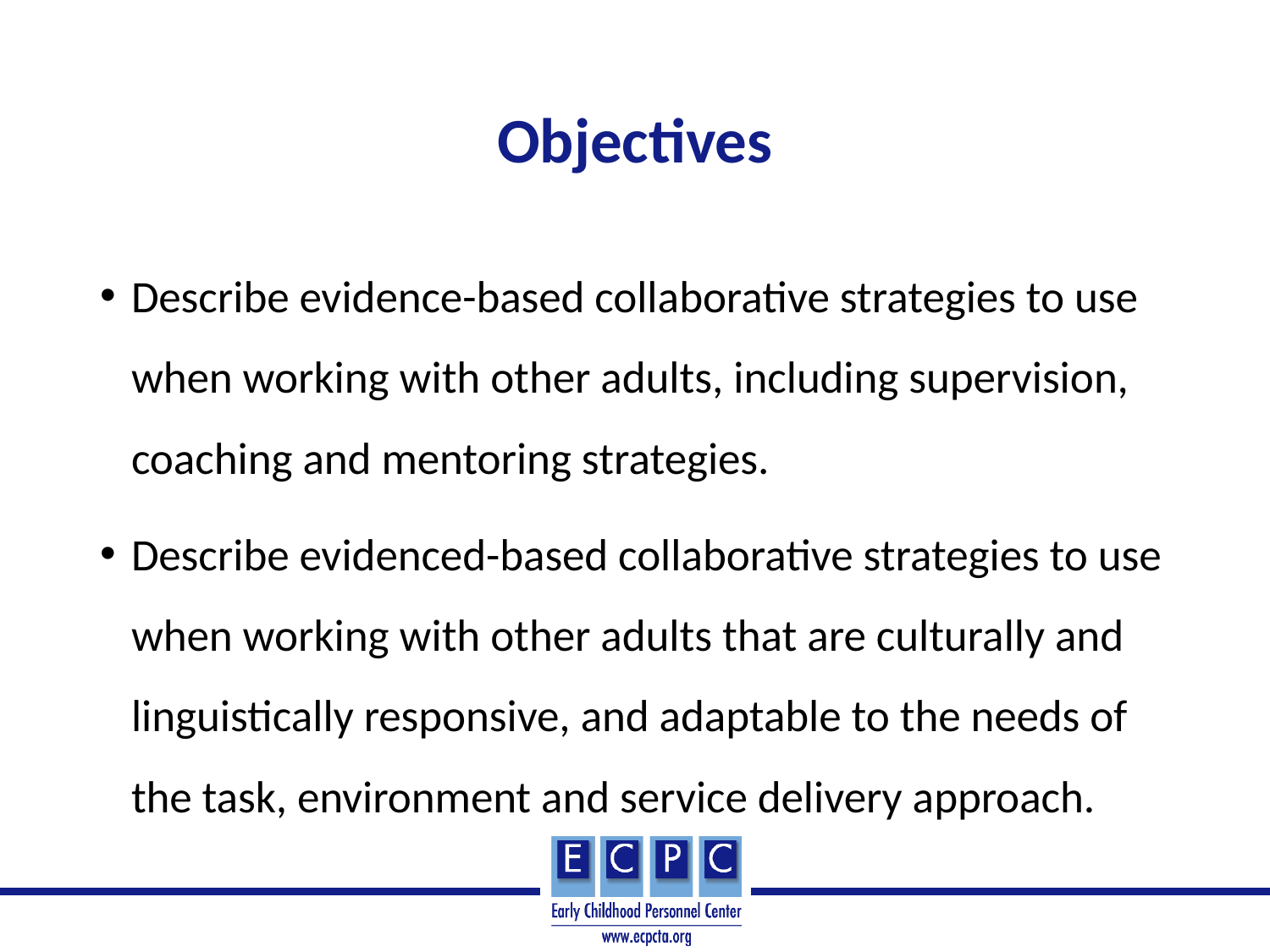

# Objectives
Describe evidence-based collaborative strategies to use when working with other adults, including supervision, coaching and mentoring strategies.
Describe evidenced-based collaborative strategies to use when working with other adults that are culturally and linguistically responsive, and adaptable to the needs of the task, environment and service delivery approach.